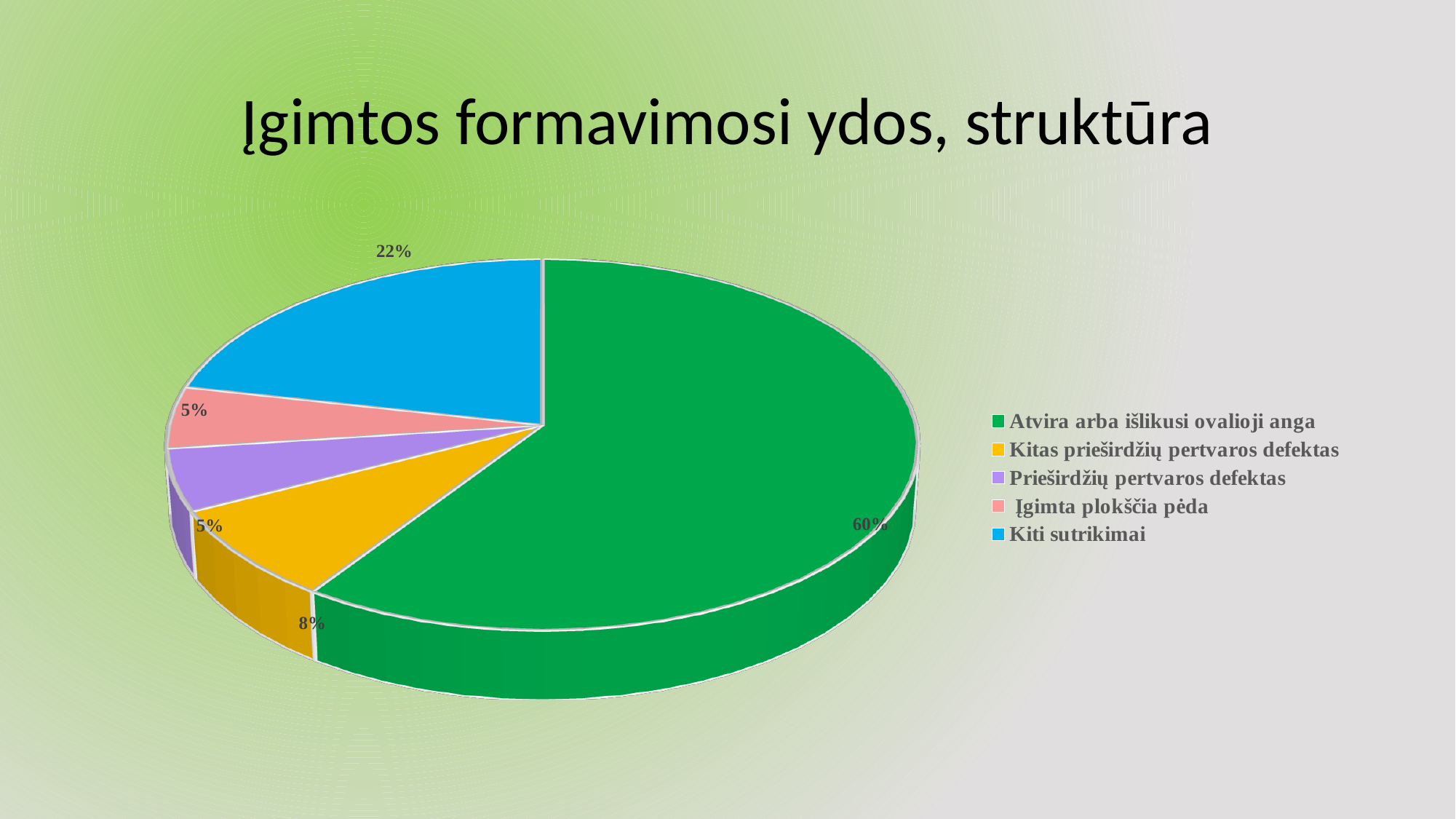

# Įgimtos formavimosi ydos, struktūra

[unsupported chart]